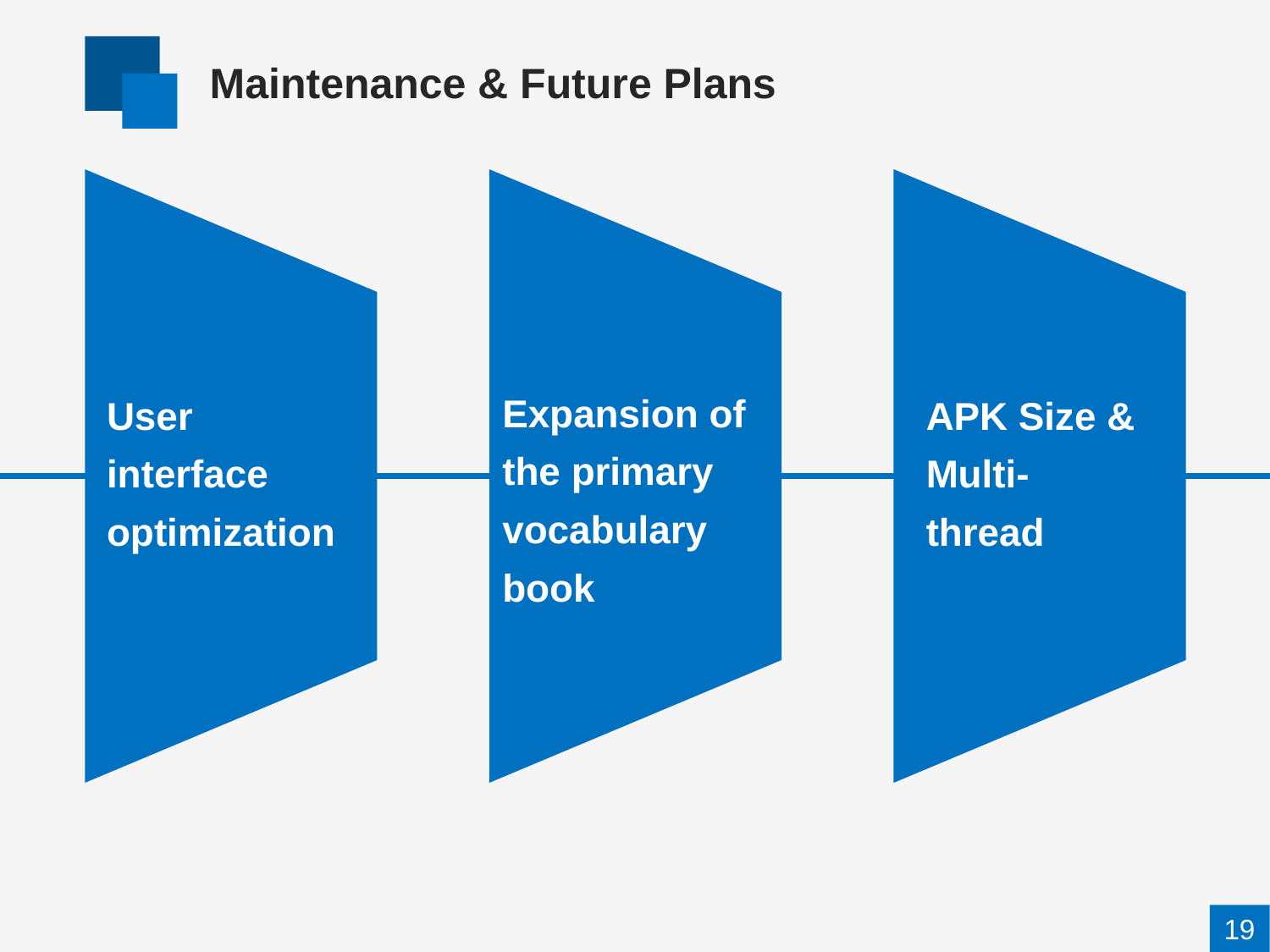

Maintenance & Future Plans

User
interface
optimization

Expansion of
the primary
vocabulary
book

APK Size &
Multi-
thread
19